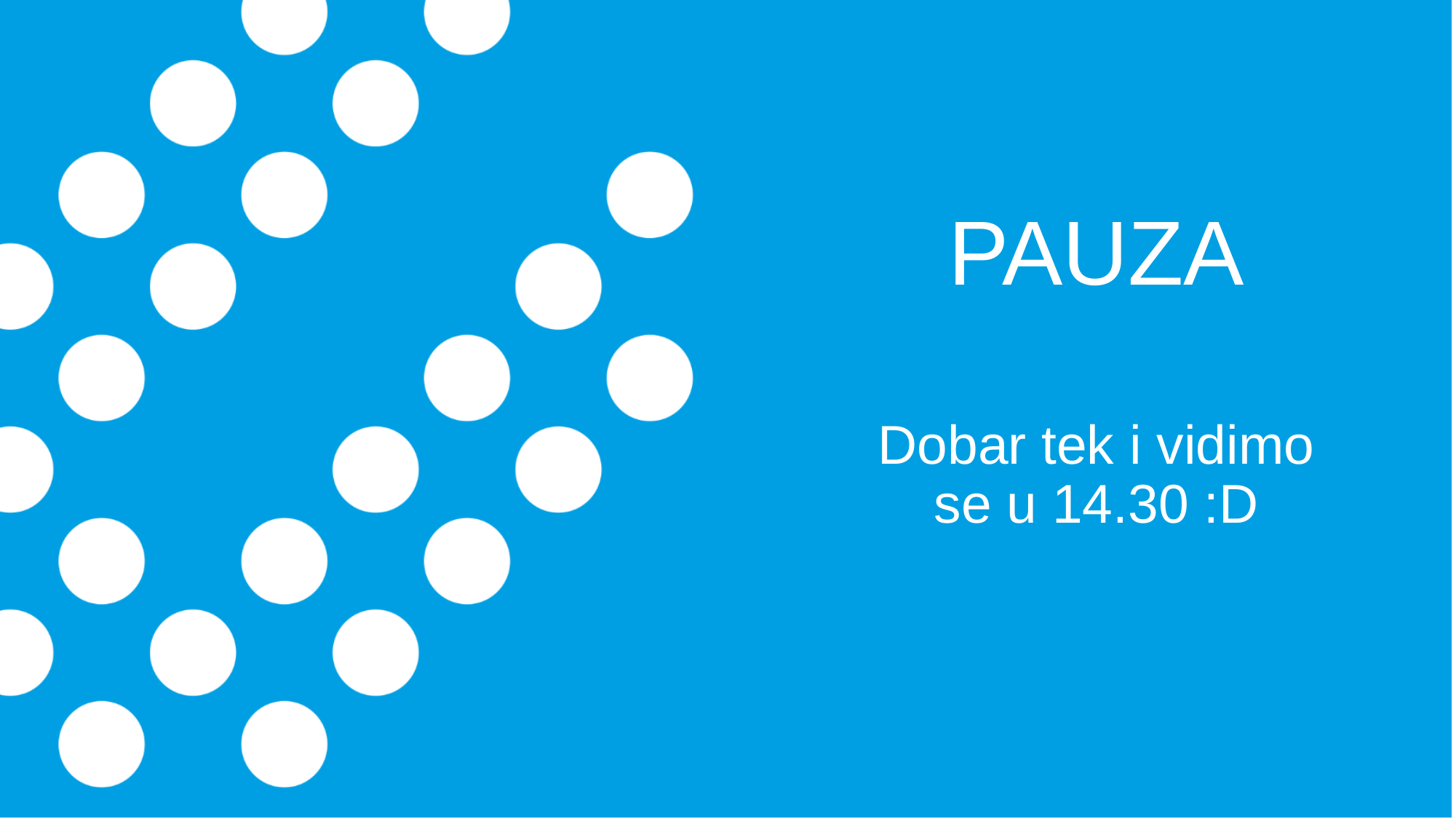

PAUZA
# Dobar tek i vidimo se u 14.30 :D